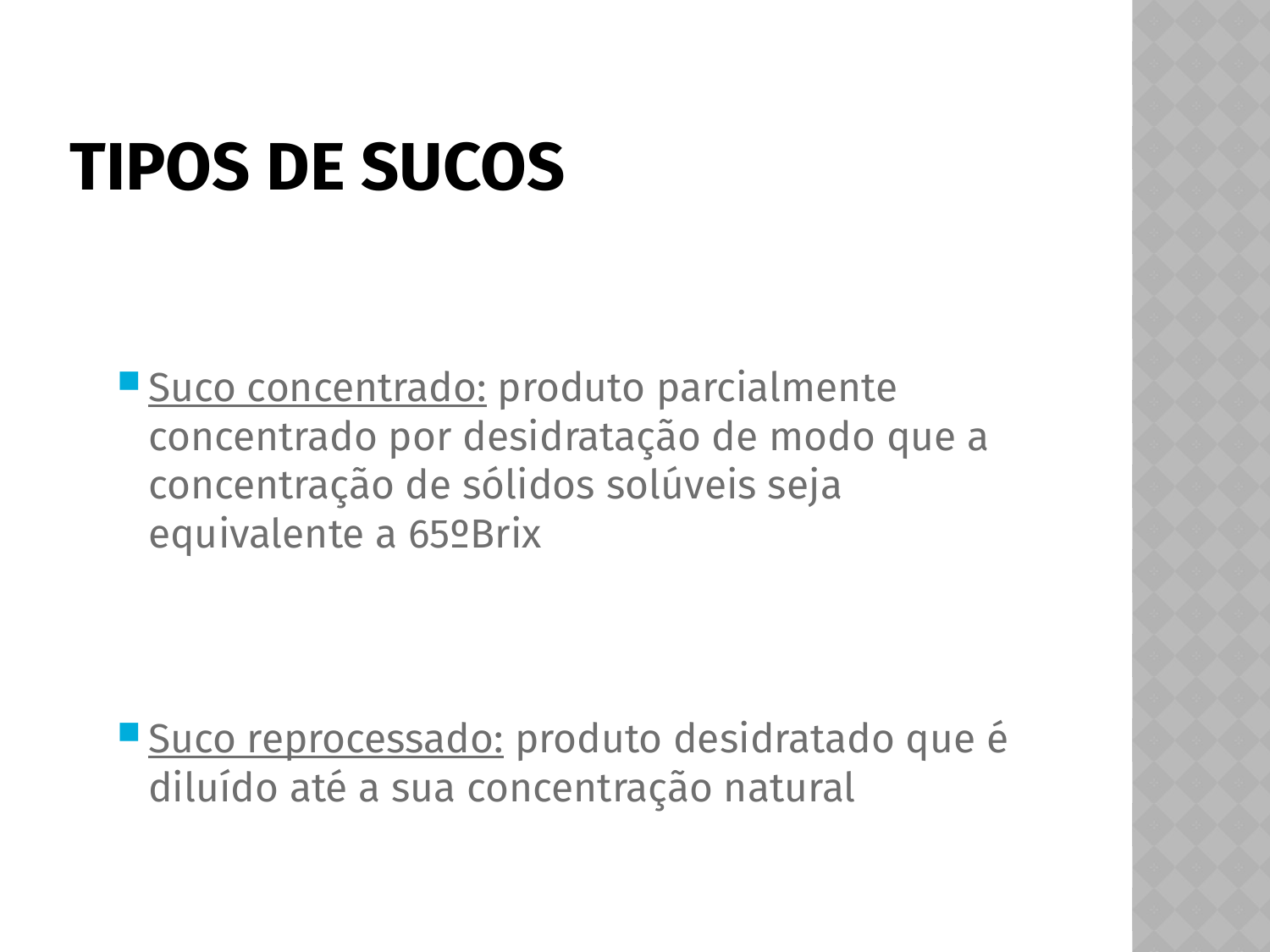

# Tipos de Sucos

Suco concentrado: produto parcialmente concentrado por desidratação de modo que a concentração de sólidos solúveis seja equivalente a 65ºBrix

Suco reprocessado: produto desidratado que é diluído até a sua concentração natural